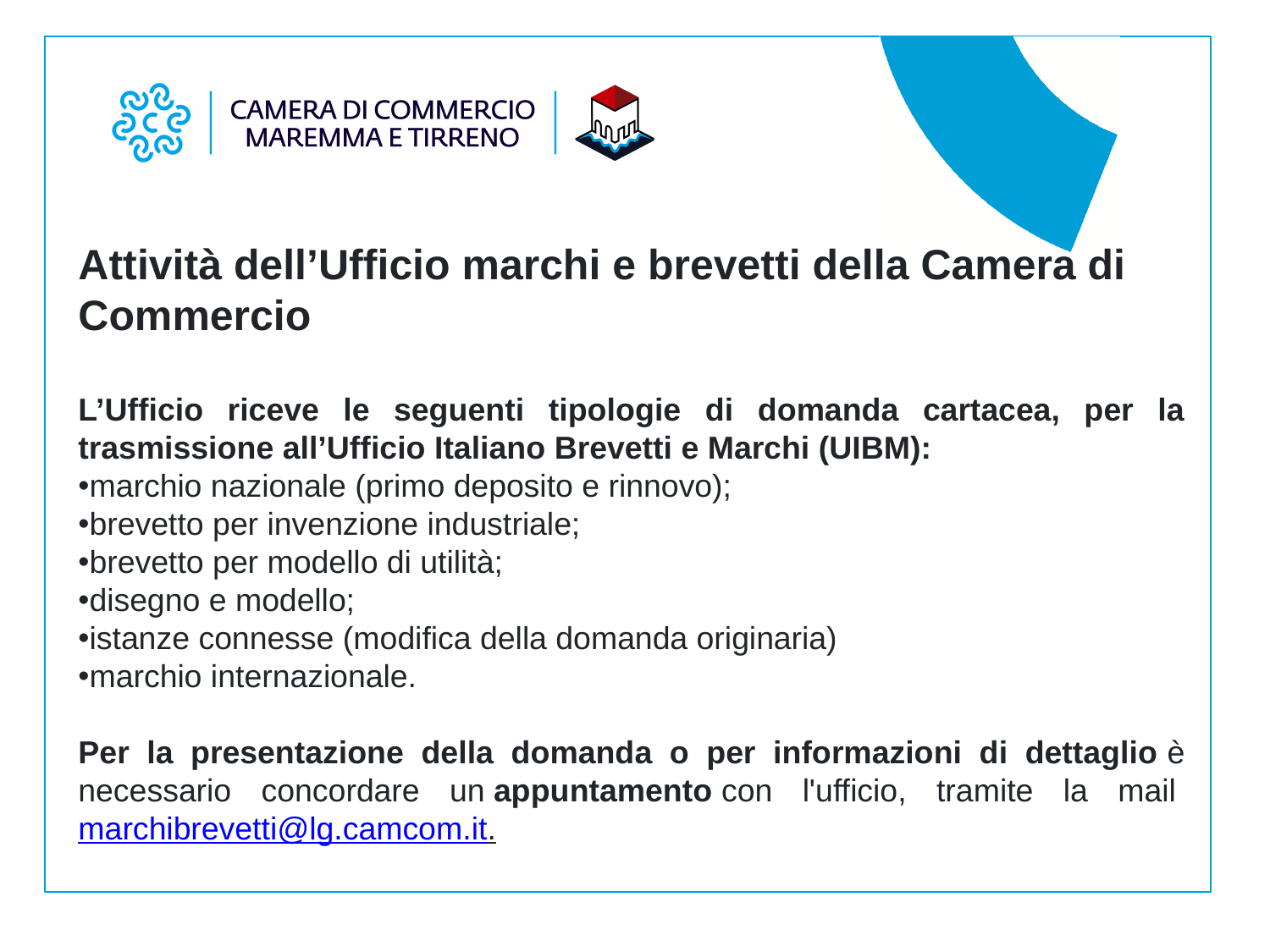

Attività dell’Ufficio marchi e brevetti della Camera di Commercio

L’Ufficio riceve le seguenti tipologie di domanda cartacea, per la trasmissione all’Ufficio Italiano Brevetti e Marchi (UIBM):
marchio nazionale (primo deposito e rinnovo);
brevetto per invenzione industriale;
brevetto per modello di utilità;
disegno e modello;
istanze connesse (modifica della domanda originaria)
marchio internazionale.

Per la presentazione della domanda o per informazioni di dettaglio è necessario concordare un appuntamento con l'ufficio, tramite la mail marchibrevetti@lg.camcom.it.